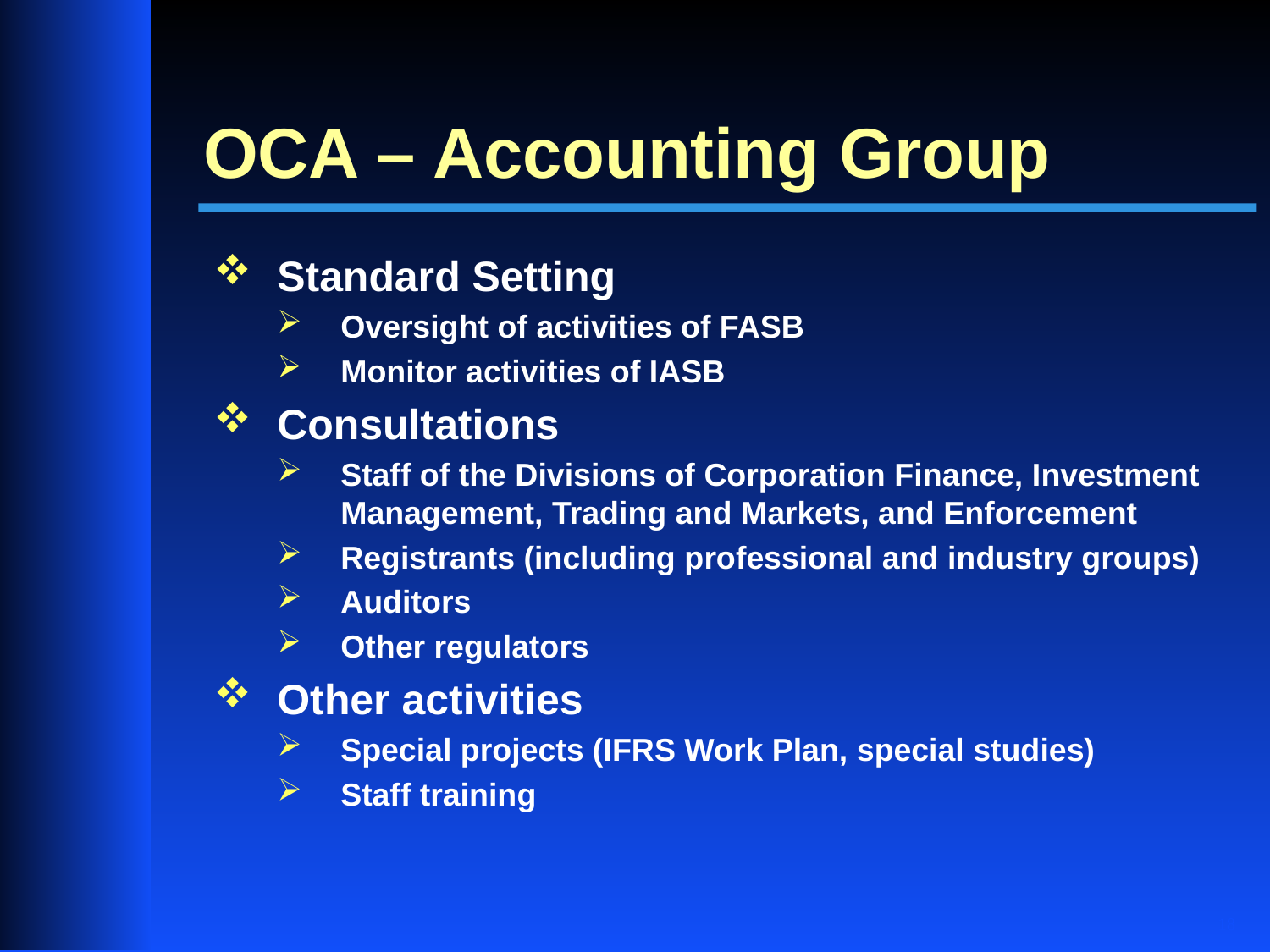

# OCA – Accounting Group
Standard Setting
Oversight of activities of FASB
Monitor activities of IASB
Consultations
Staff of the Divisions of Corporation Finance, Investment Management, Trading and Markets, and Enforcement
Registrants (including professional and industry groups)
Auditors
Other regulators
Other activities
Special projects (IFRS Work Plan, special studies)
Staff training